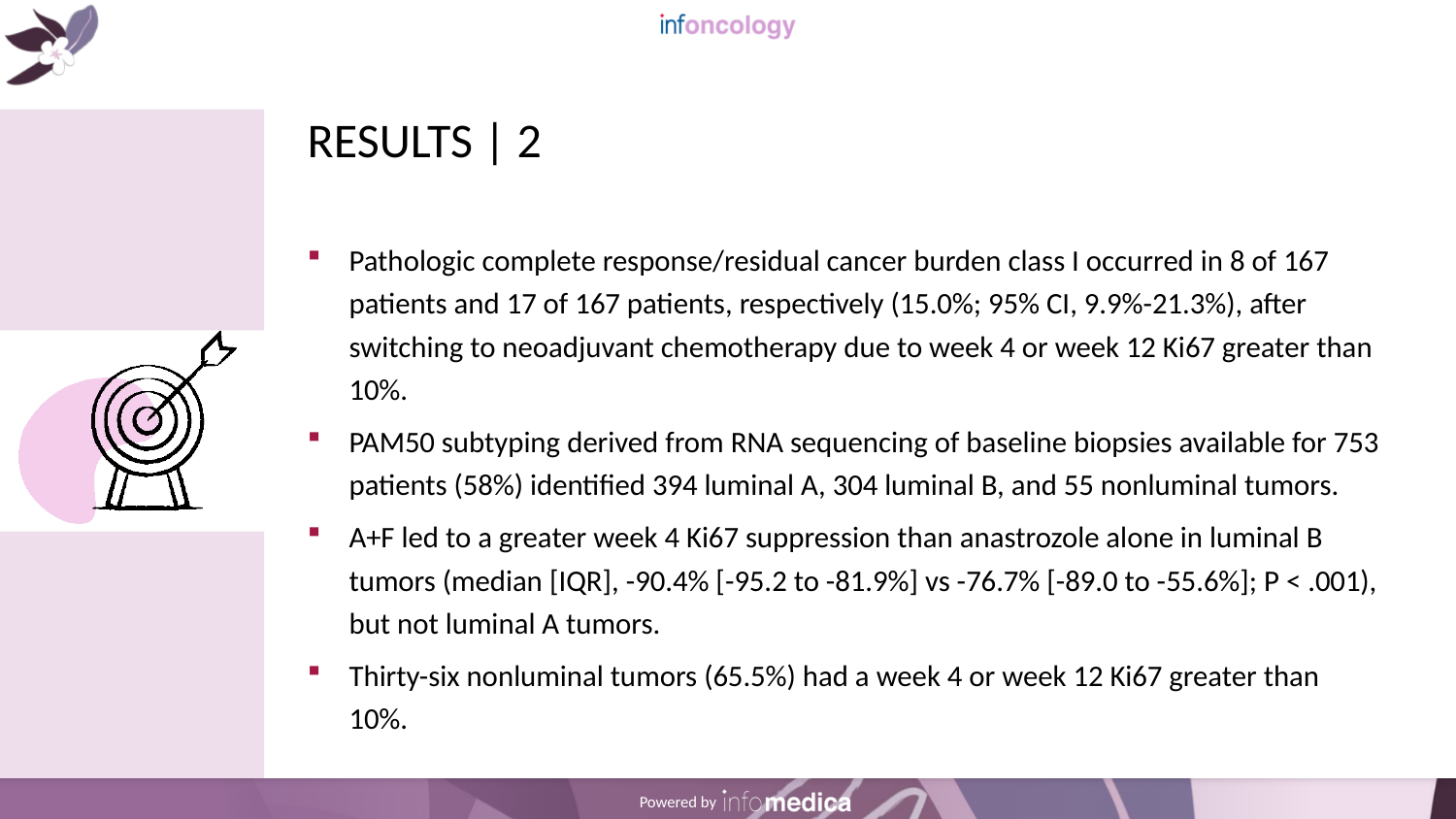

# RESULTS | 2
Pathologic complete response/residual cancer burden class I occurred in 8 of 167 patients and 17 of 167 patients, respectively (15.0%; 95% CI, 9.9%-21.3%), after switching to neoadjuvant chemotherapy due to week 4 or week 12 Ki67 greater than 10%.
PAM50 subtyping derived from RNA sequencing of baseline biopsies available for 753 patients (58%) identified 394 luminal A, 304 luminal B, and 55 nonluminal tumors.
A+F led to a greater week 4 Ki67 suppression than anastrozole alone in luminal B tumors (median [IQR], -90.4% [-95.2 to -81.9%] vs -76.7% [-89.0 to -55.6%]; P < .001), but not luminal A tumors.
Thirty-six nonluminal tumors (65.5%) had a week 4 or week 12 Ki67 greater than 10%.